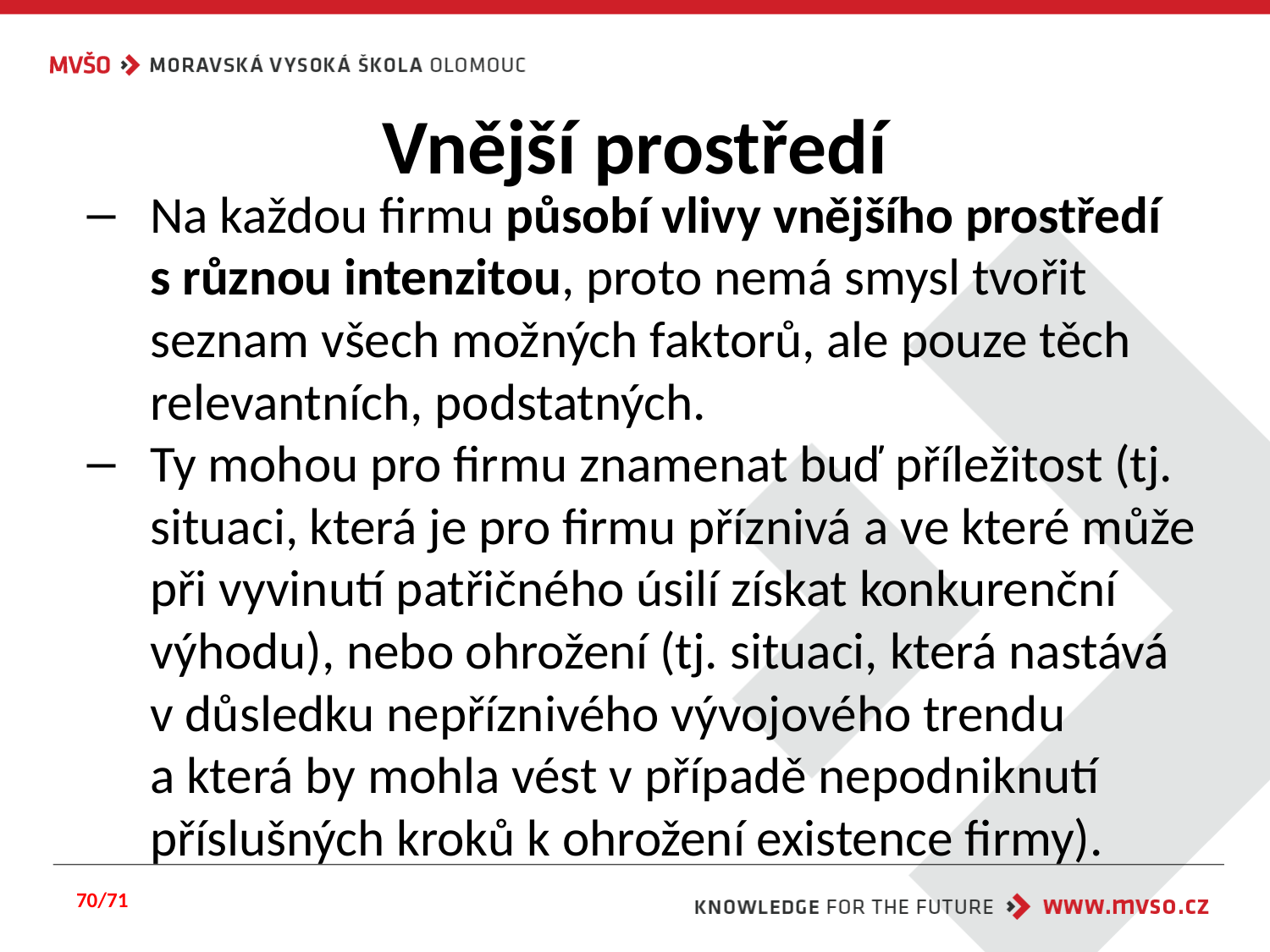

# Vnější prostředí
Na každou firmu působí vlivy vnějšího prostředí s různou intenzitou, proto nemá smysl tvořit seznam všech možných faktorů, ale pouze těch relevantních, podstatných.
Ty mohou pro firmu znamenat buď příležitost (tj. situaci, která je pro firmu příznivá a ve které může při vyvinutí patřičného úsilí získat konkurenční výhodu), nebo ohrožení (tj. situaci, která nastává v důsledku nepříznivého vývojového trendu a která by mohla vést v případě nepodniknutí příslušných kroků k ohrožení existence firmy).
70/71